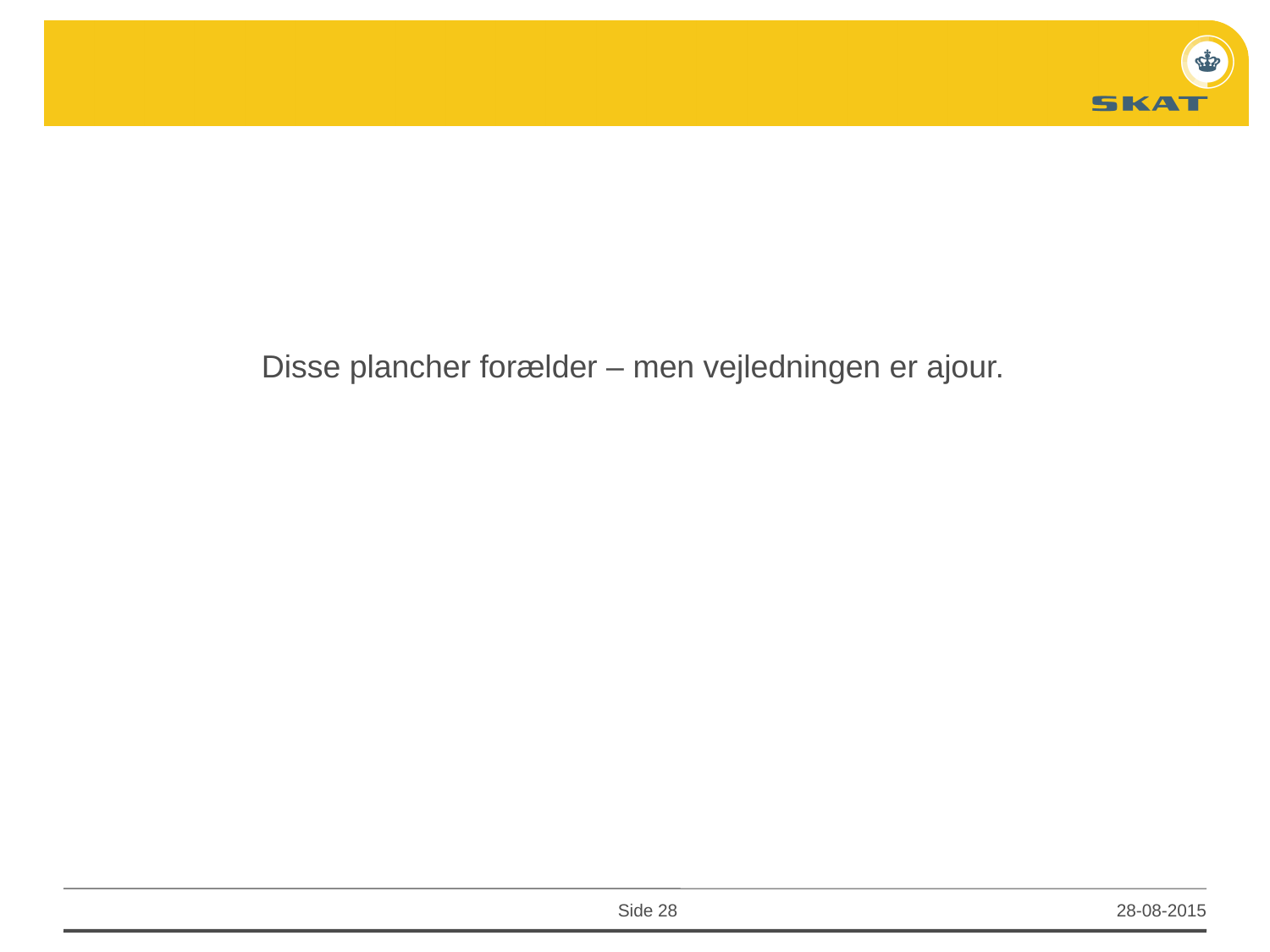

#

Disse plancher forælder – men vejledningen er ajour.

Side 28
28-08-2015